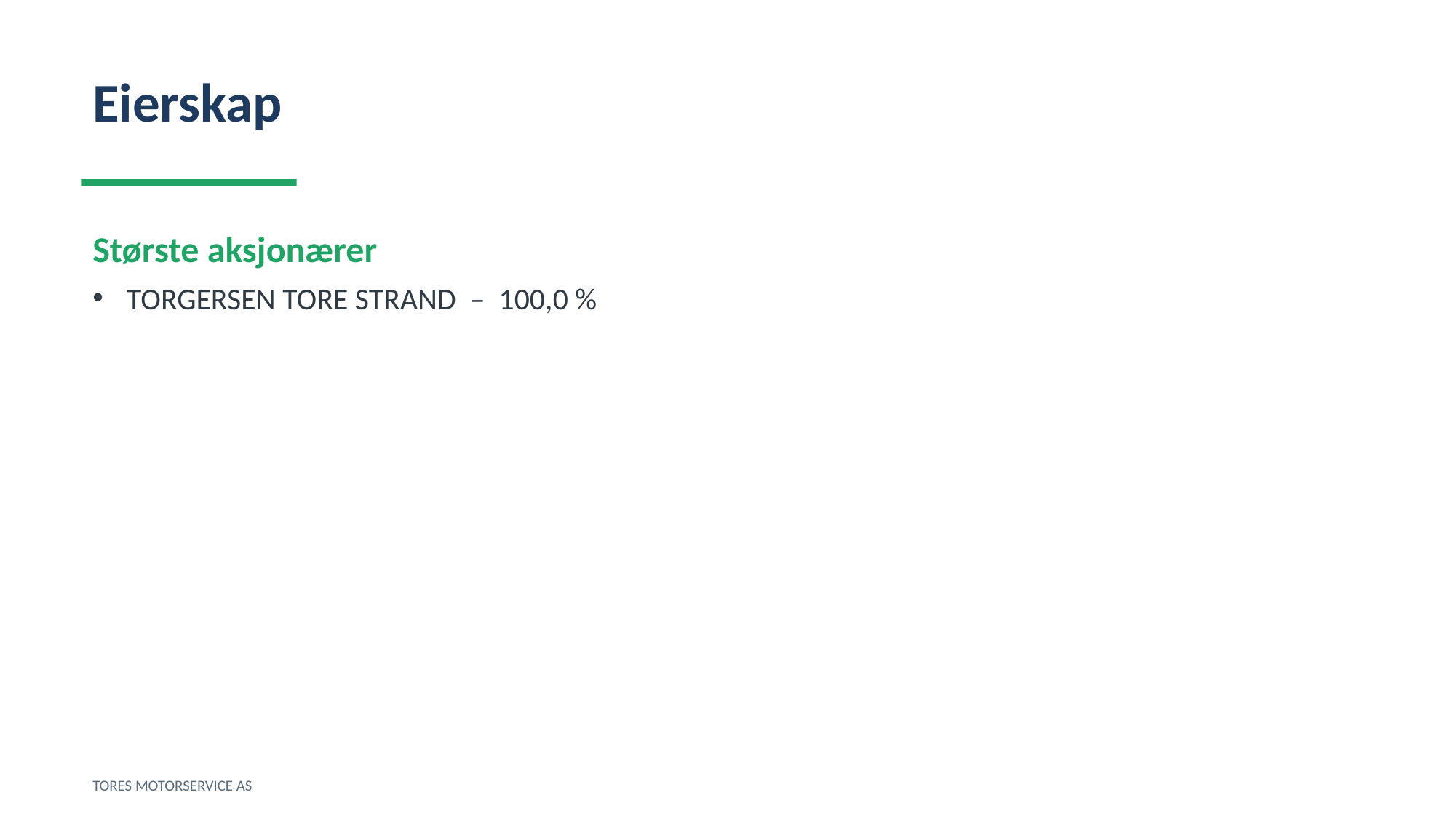

Eierskap

Største aksjonærer
TORGERSEN TORE STRAND  –  100,0 %
TORES MOTORSERVICE AS